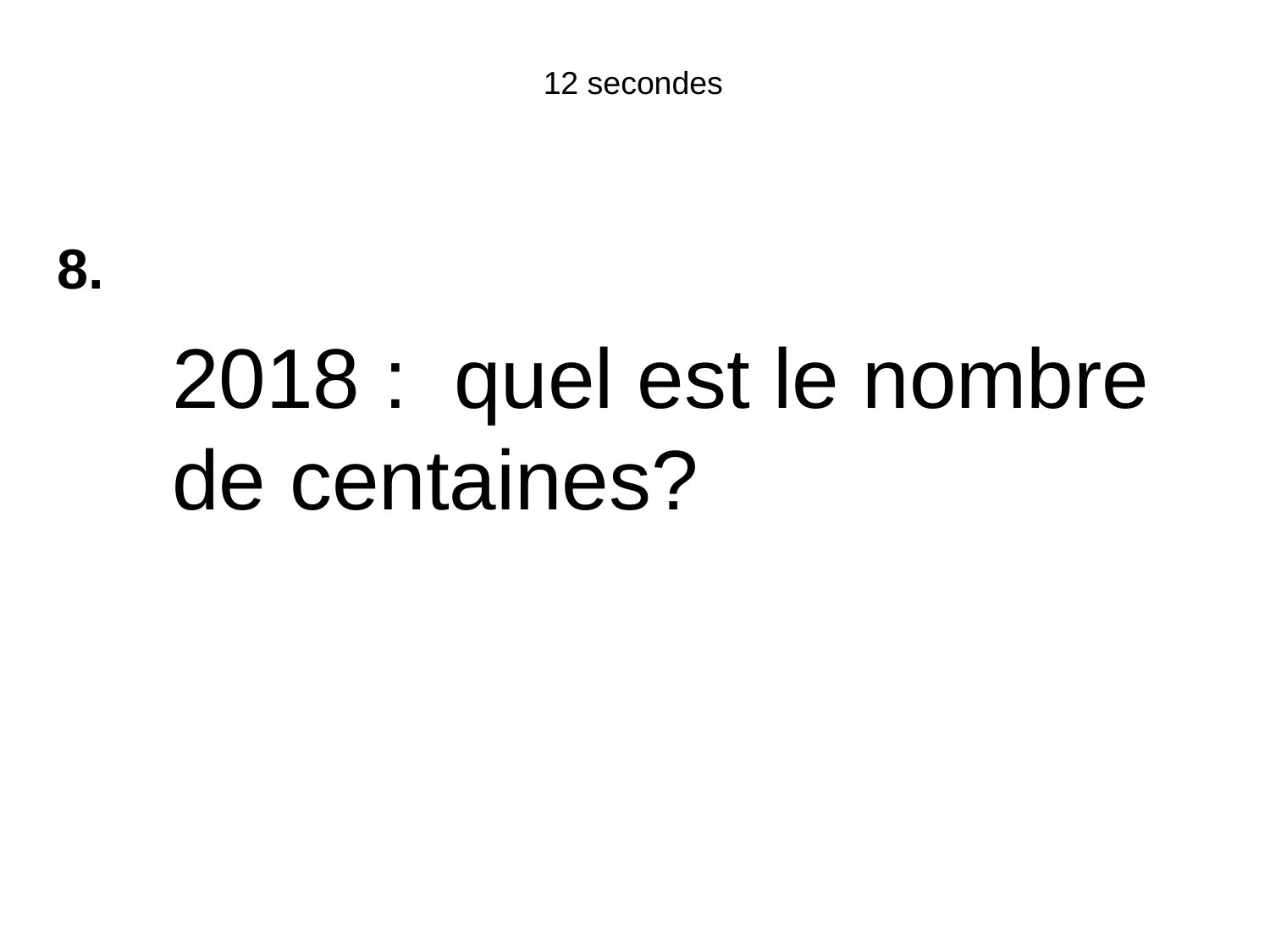

12 secondes
8.
2018 :  quel est le nombre de centaines?